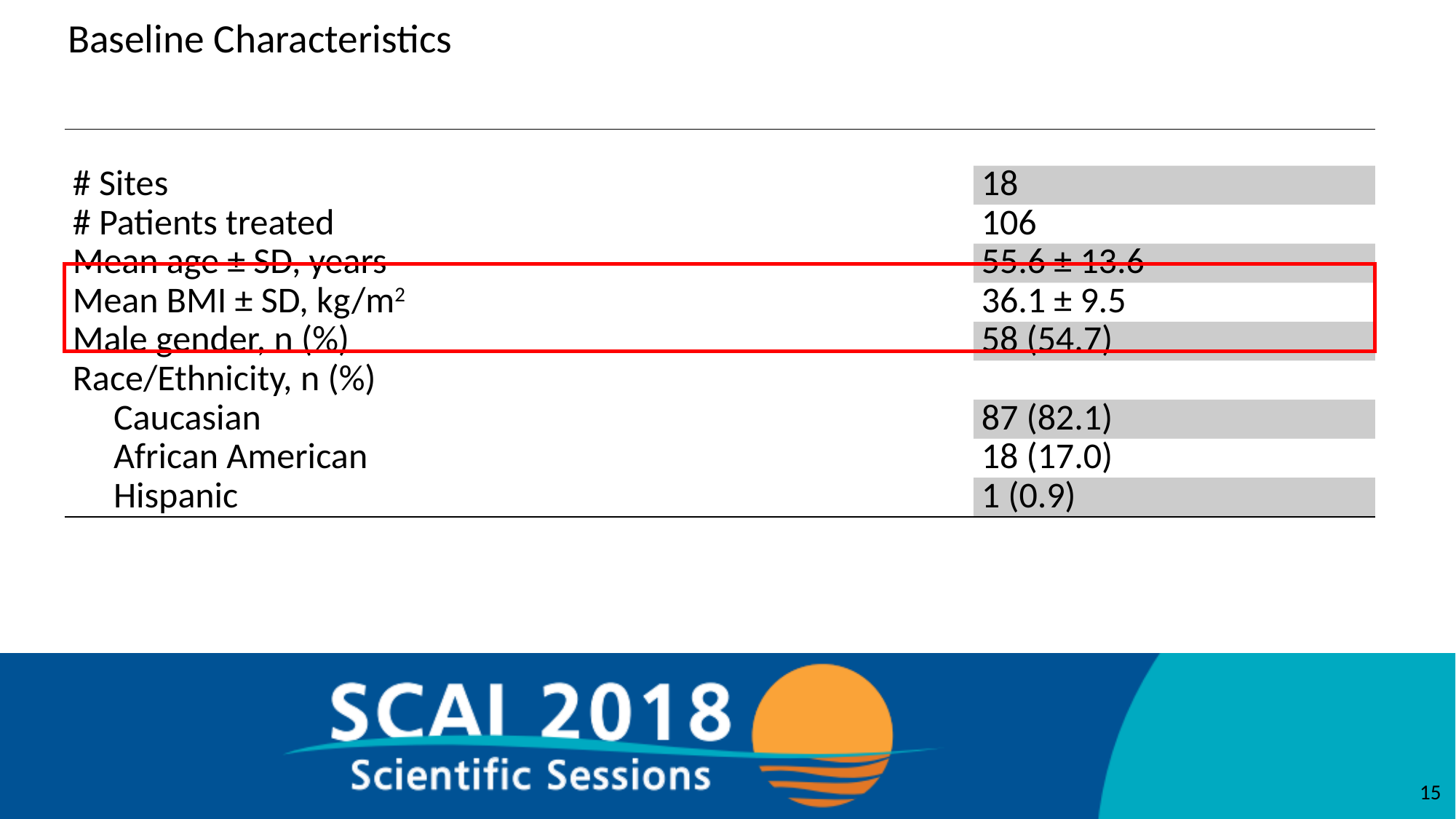

# Baseline Characteristics
|  |  |
| --- | --- |
| # Sites | 18 |
| # Patients treated | 106 |
| Mean age ± SD, years | 55.6 ± 13.6 |
| Mean BMI ± SD, kg/m2 | 36.1 ± 9.5 |
| Male gender, n (%) | 58 (54.7) |
| Race/Ethnicity, n (%) |  |
| Caucasian | 87 (82.1) |
| African American | 18 (17.0) |
| Hispanic | 1 (0.9) |

15